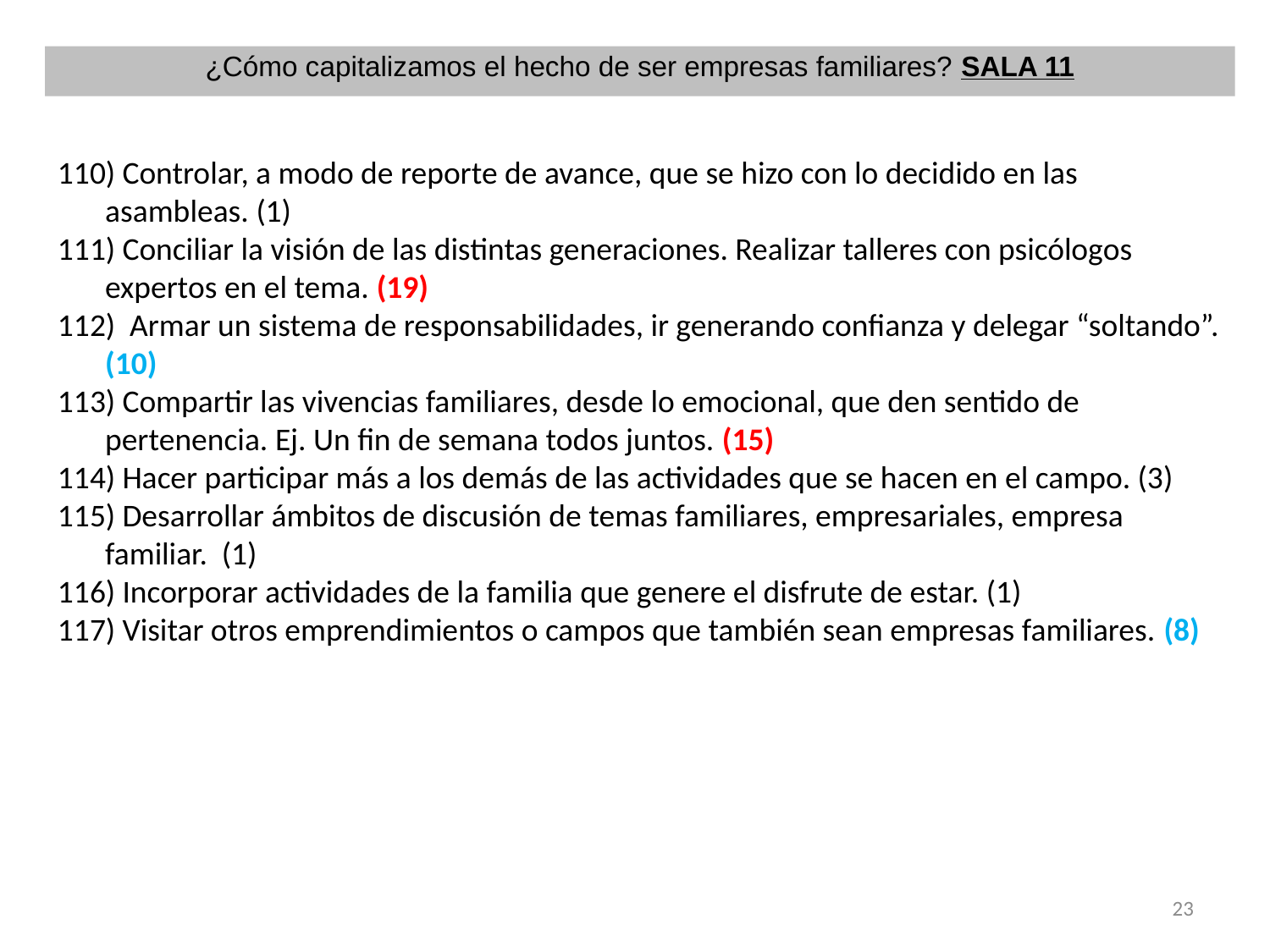

¿Cómo capitalizamos el hecho de ser empresas familiares? SALA 11
 Controlar, a modo de reporte de avance, que se hizo con lo decidido en las asambleas. (1)
 Conciliar la visión de las distintas generaciones. Realizar talleres con psicólogos expertos en el tema. (19)
  Armar un sistema de responsabilidades, ir generando confianza y delegar “soltando”. (10)
 Compartir las vivencias familiares, desde lo emocional, que den sentido de pertenencia. Ej. Un fin de semana todos juntos. (15)
 Hacer participar más a los demás de las actividades que se hacen en el campo. (3)
 Desarrollar ámbitos de discusión de temas familiares, empresariales, empresa familiar.  (1)
 Incorporar actividades de la familia que genere el disfrute de estar. (1)
 Visitar otros emprendimientos o campos que también sean empresas familiares. (8)
23